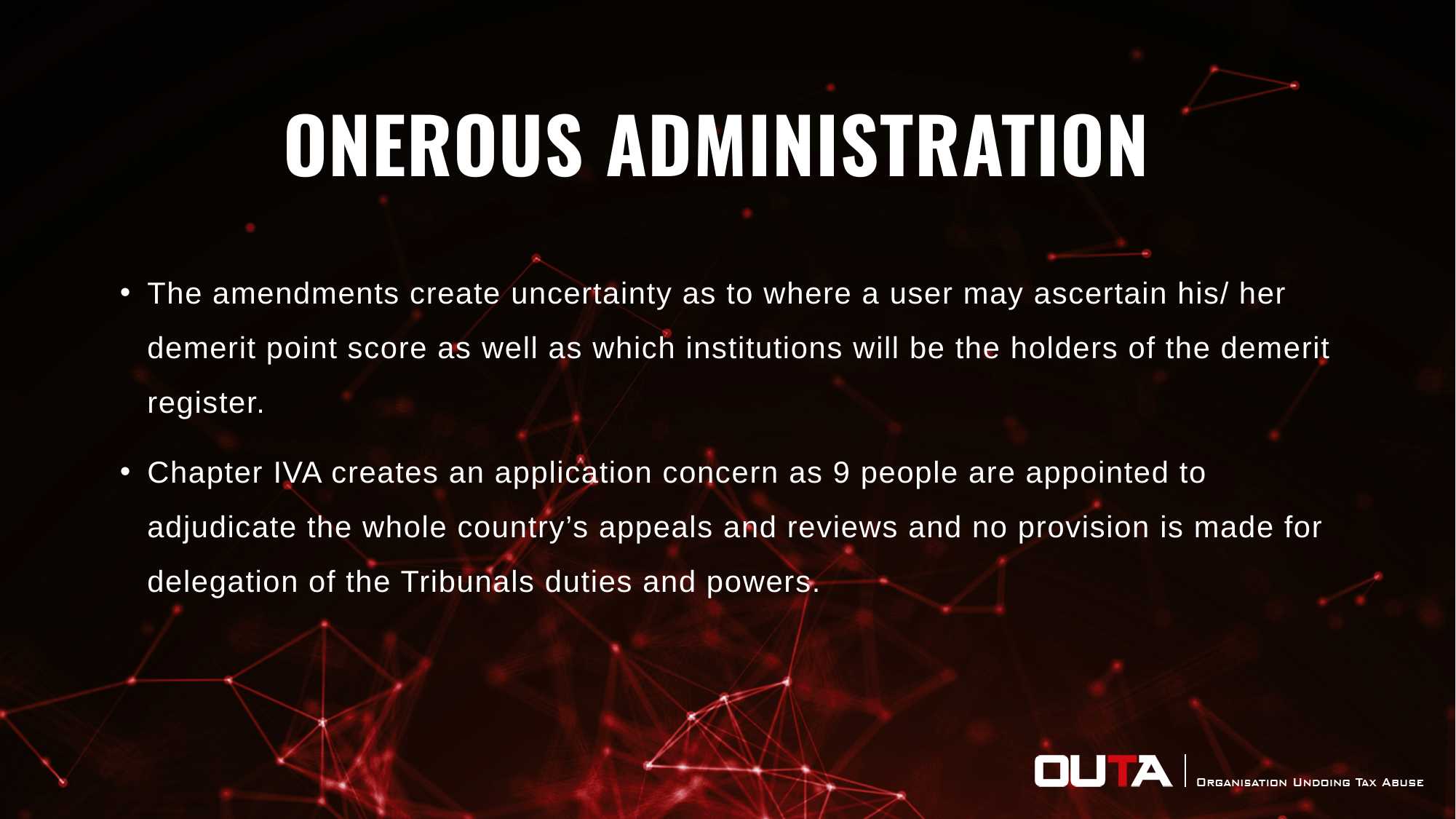

# Onerous Administration
The amendments create uncertainty as to where a user may ascertain his/ her demerit point score as well as which institutions will be the holders of the demerit register.
Chapter IVA creates an application concern as 9 people are appointed to adjudicate the whole country’s appeals and reviews and no provision is made for delegation of the Tribunals duties and powers.